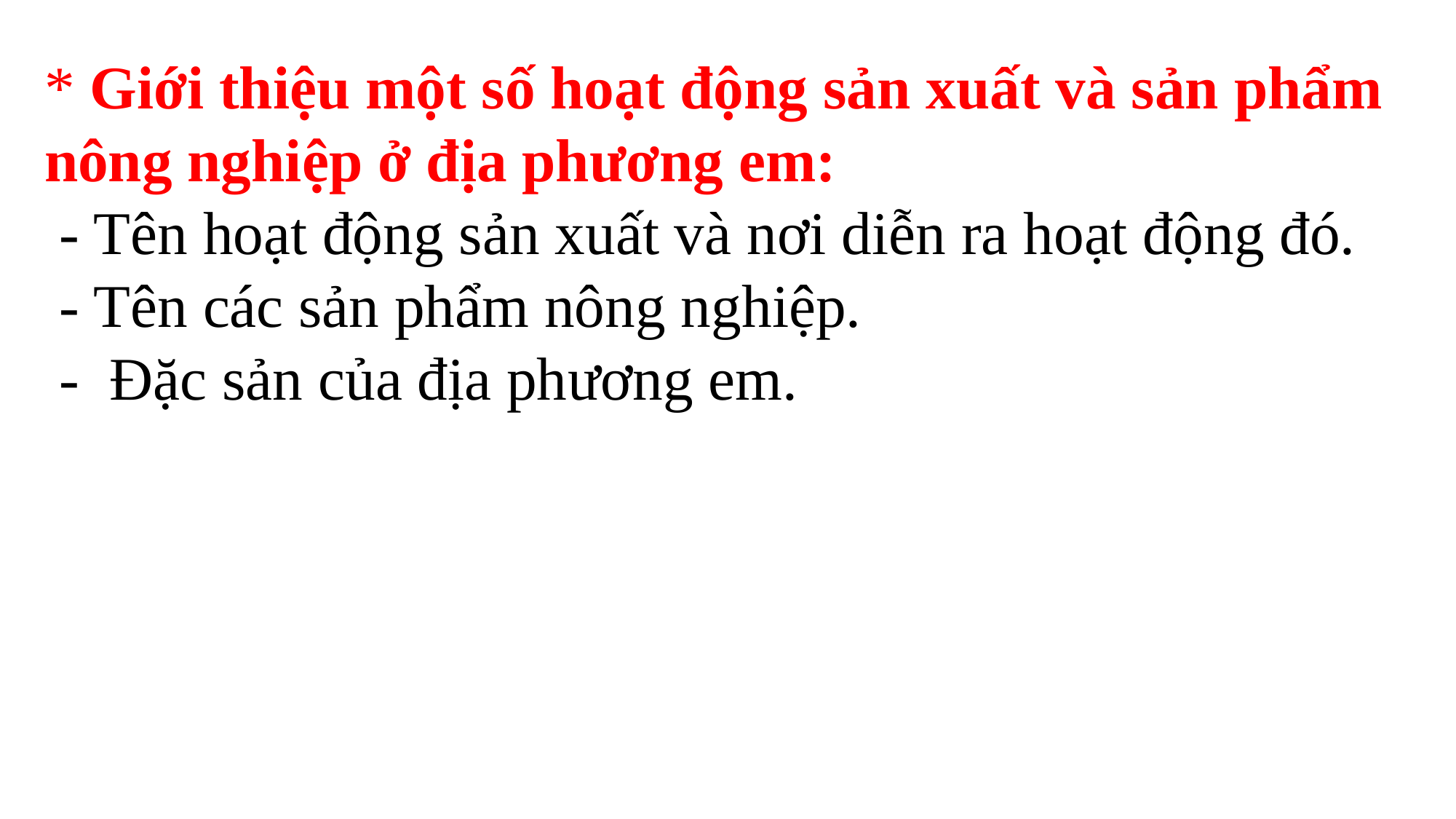

* Giới thiệu một số hoạt động sản xuất và sản phẩm nông nghiệp ở địa phương em:
 - Tên hoạt động sản xuất và nơi diễn ra hoạt động đó.
 - Tên các sản phẩm nông nghiệp.
 -  Đặc sản của địa phương em.